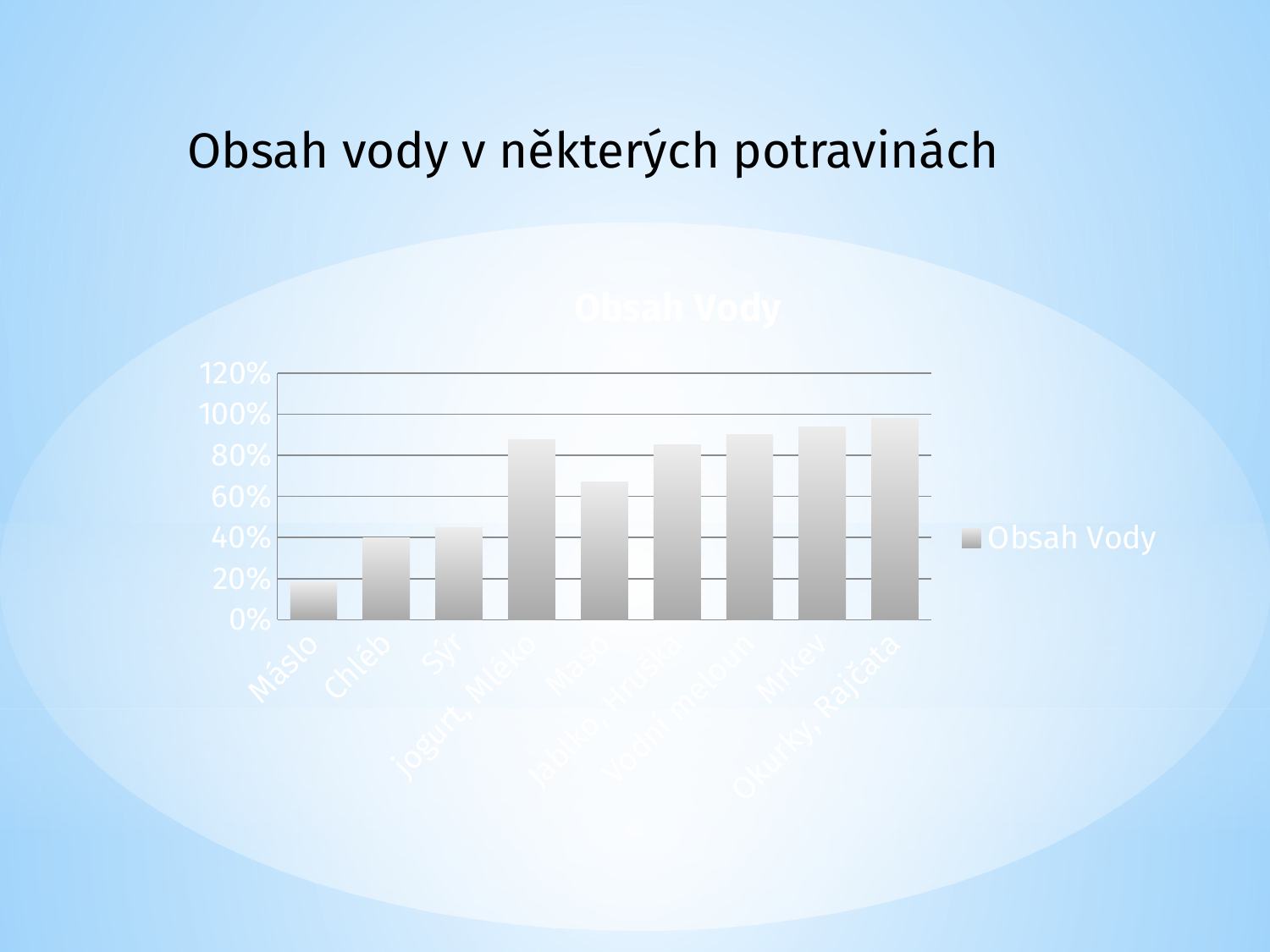

Obsah vody v některých potravinách

### Chart:

| Category | Obsah Vody |
|---|---|
| Máslo | 0.18 |
| Chléb | 0.4 |
| Sýr | 0.45 |
| jogurt, Mléko | 0.875 |
| Maso | 0.67 |
| Jablko, Hruška | 0.85 |
| Vodní meloun | 0.9 |
| Mrkev | 0.94 |
| Okurky, Rajčata | 0.98 |